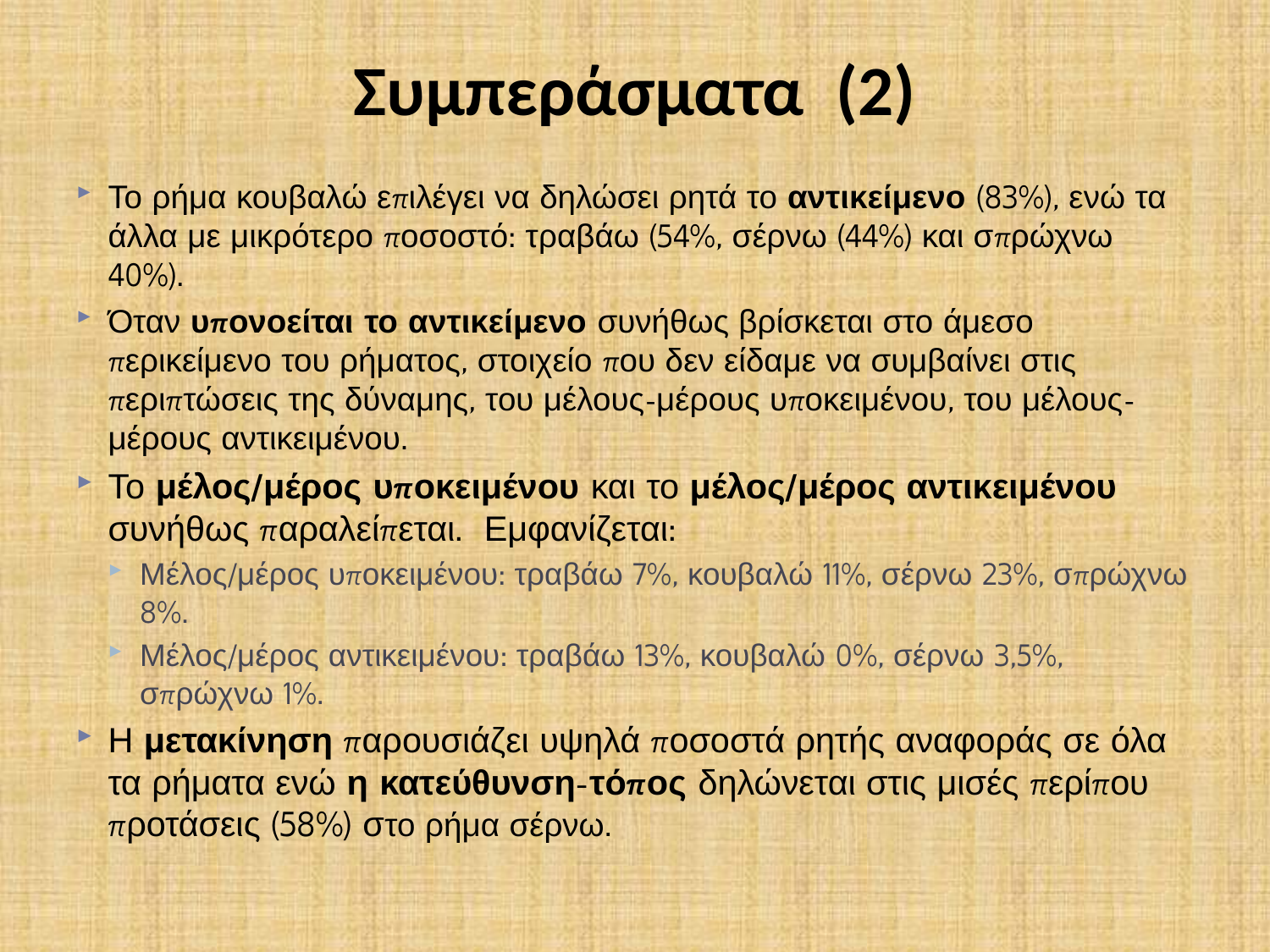

# Συμπεράσματα  (2)
Το ρήμα κουβαλώ επιλέγει να δηλώσει ρητά το αντικείμενο (83%), ενώ τα άλλα με μικρότερο ποσοστό: τραβάω (54%, σέρνω (44%) και σπρώχνω 40%).
Όταν υπονοείται το αντικείμενο συνήθως βρίσκεται στο άμεσο περικείμενο του ρήματος, στοιχείο που δεν είδαμε να συμβαίνει στις περιπτώσεις της δύναμης, του μέλους-μέρους υποκειμένου, του μέλους-μέρους αντικειμένου.
Το μέλος/μέρος υποκειμένου και το μέλος/μέρος αντικειμένου συνήθως παραλείπεται.  Εμφανίζεται:
Μέλος/μέρος υποκειμένου: τραβάω 7%, κουβαλώ 11%, σέρνω 23%, σπρώχνω 8%.
Μέλος/μέρος αντικειμένου: τραβάω 13%, κουβαλώ 0%, σέρνω 3,5%, σπρώχνω 1%.
Η μετακίνηση παρουσιάζει υψηλά ποσοστά ρητής αναφοράς σε όλα τα ρήματα ενώ η κατεύθυνση-τόπος δηλώνεται στις μισές περίπου προτάσεις (58%) στο ρήμα σέρνω.